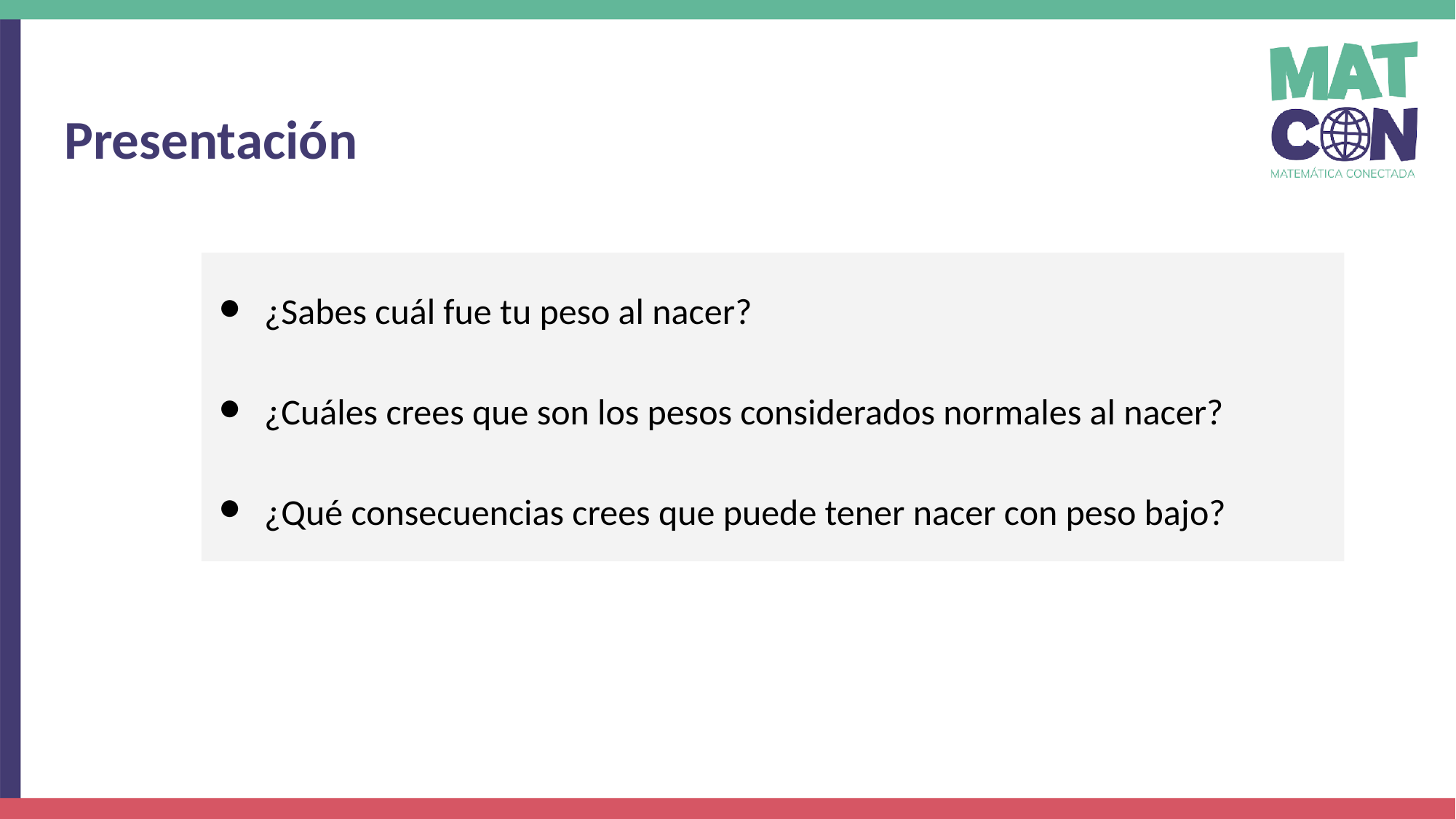

Presentación
¿Sabes cuál fue tu peso al nacer?

¿Cuáles crees que son los pesos considerados normales al nacer?

¿Qué consecuencias crees que puede tener nacer con peso bajo?